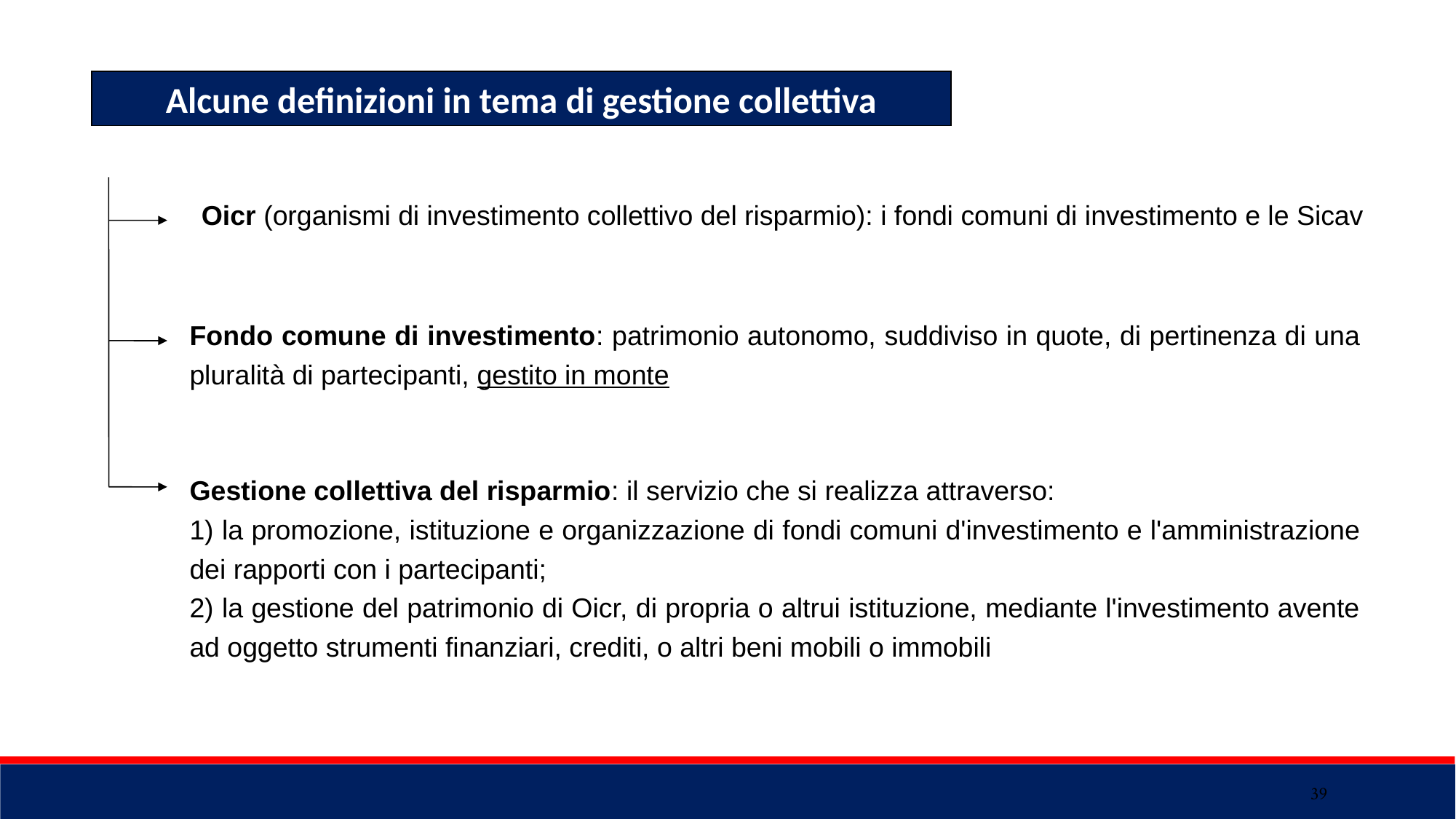

Alcune definizioni in tema di gestione collettiva

Oicr (organismi di investimento collettivo del risparmio): i fondi comuni di investimento e le Sicav

Fondo comune di investimento: patrimonio autonomo, suddiviso in quote, di pertinenza di una pluralità di partecipanti, gestito in monte

Gestione collettiva del risparmio: il servizio che si realizza attraverso:
1) la promozione, istituzione e organizzazione di fondi comuni d'investimento e l'amministrazione dei rapporti con i partecipanti;
2) la gestione del patrimonio di Oicr, di propria o altrui istituzione, mediante l'investimento avente ad oggetto strumenti finanziari, crediti, o altri beni mobili o immobili

39